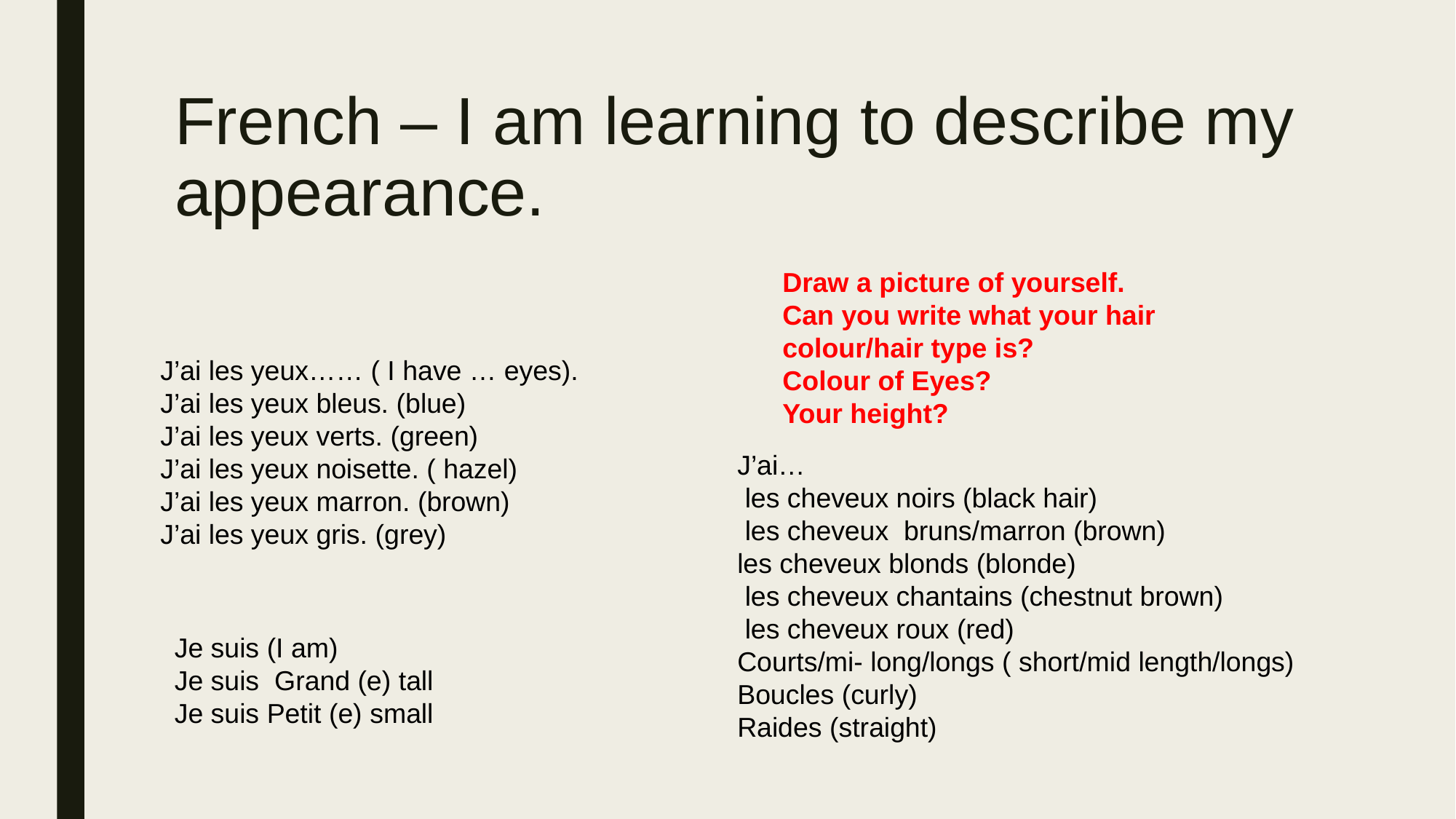

# French – I am learning to describe my appearance.
Draw a picture of yourself.
Can you write what your hair colour/hair type is?
Colour of Eyes?
Your height?
J’ai les yeux…… ( I have … eyes).
J’ai les yeux bleus. (blue)
J’ai les yeux verts. (green)
J’ai les yeux noisette. ( hazel)
J’ai les yeux marron. (brown)
J’ai les yeux gris. (grey)
J’ai…
 les cheveux noirs (black hair)
 les cheveux  bruns/marron (brown)
les cheveux blonds (blonde)
 les cheveux chantains (chestnut brown)
 les cheveux roux (red)
Courts/mi- long/longs ( short/mid length/longs)
Boucles (curly)
Raides (straight)

Je suis (I am)
Je suis  Grand (e) tall
Je suis Petit (e) small